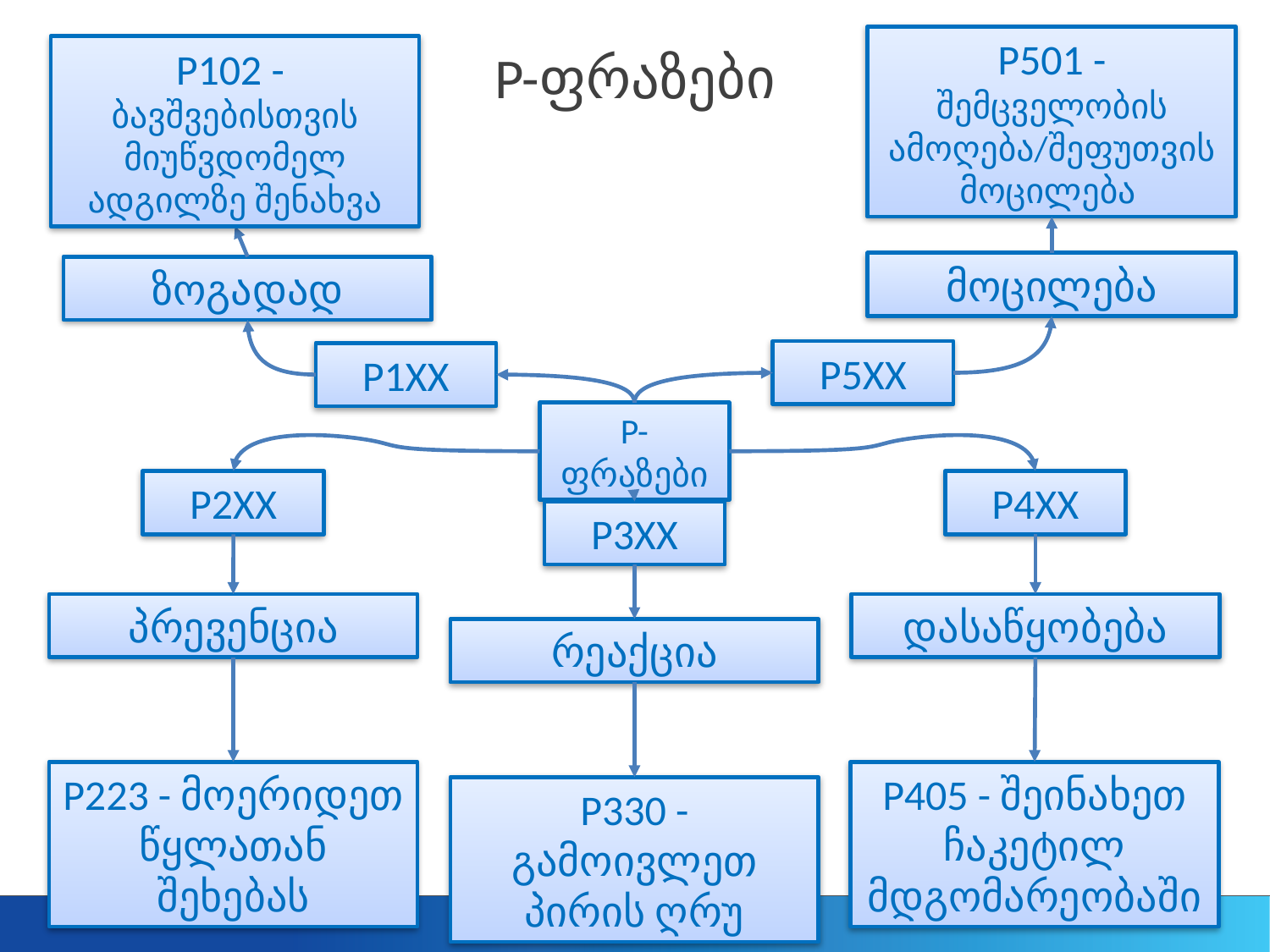

P501 - შემცველობის ამოღება/შეფუთვის მოცილება
P102 -  ბავშვებისთვის მიუწვდომელ ადგილზე შენახვა
# P-ფრაზები

მოცილება
ზოგადად
P5XX
P1XX
P-ფრაზები
P4XX
P2XX
P3XX
დასაწყობება
პრევენცია
რეაქცია
P223 - მოერიდეთ წყლათან შეხებას
P405 - შეინახეთ ჩაკეტილ მდგომარეობაში
P330 - გამოივლეთ პირის ღრუ